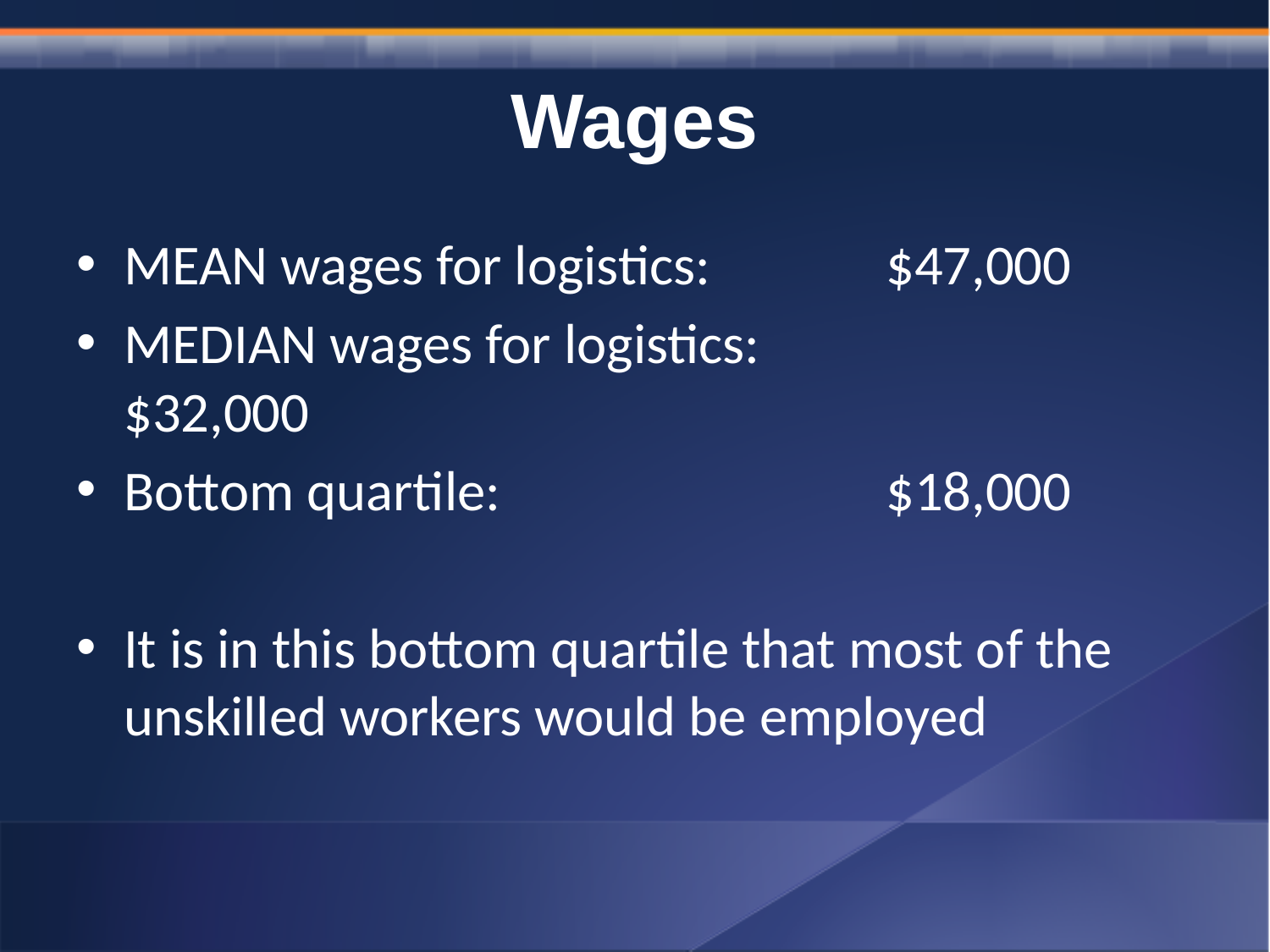

# Wages
MEAN wages for logistics:		$47,000
MEDIAN wages for logistics:		$32,000
Bottom quartile:				$18,000

It is in this bottom quartile that most of the unskilled workers would be employed